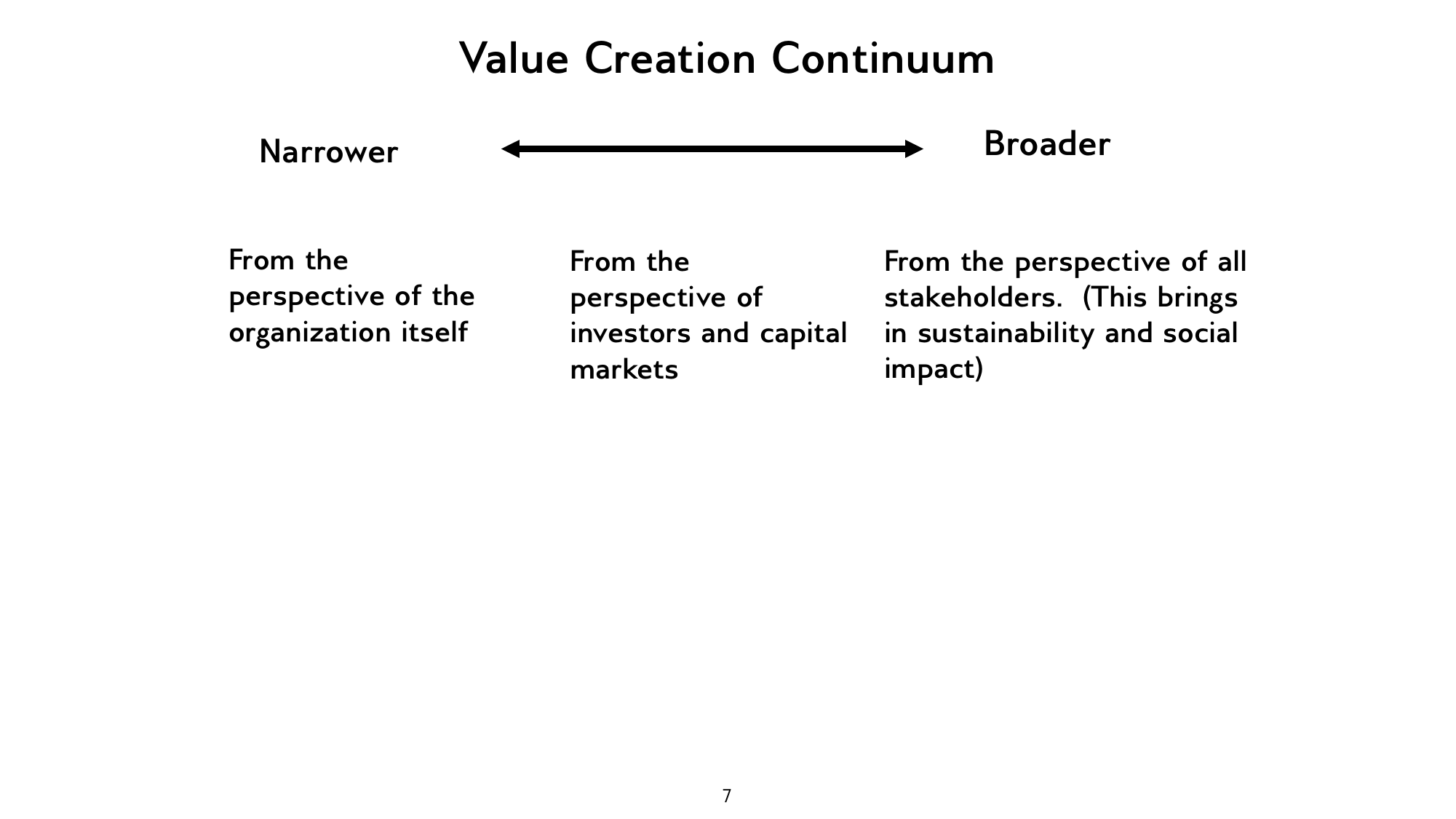

# Value Creation Continuum
Broader
Narrower

From the perspective of the organization itself
From the perspective of all stakeholders.  (This brings in sustainability and social impact)
From the perspective of investors and capital markets
7